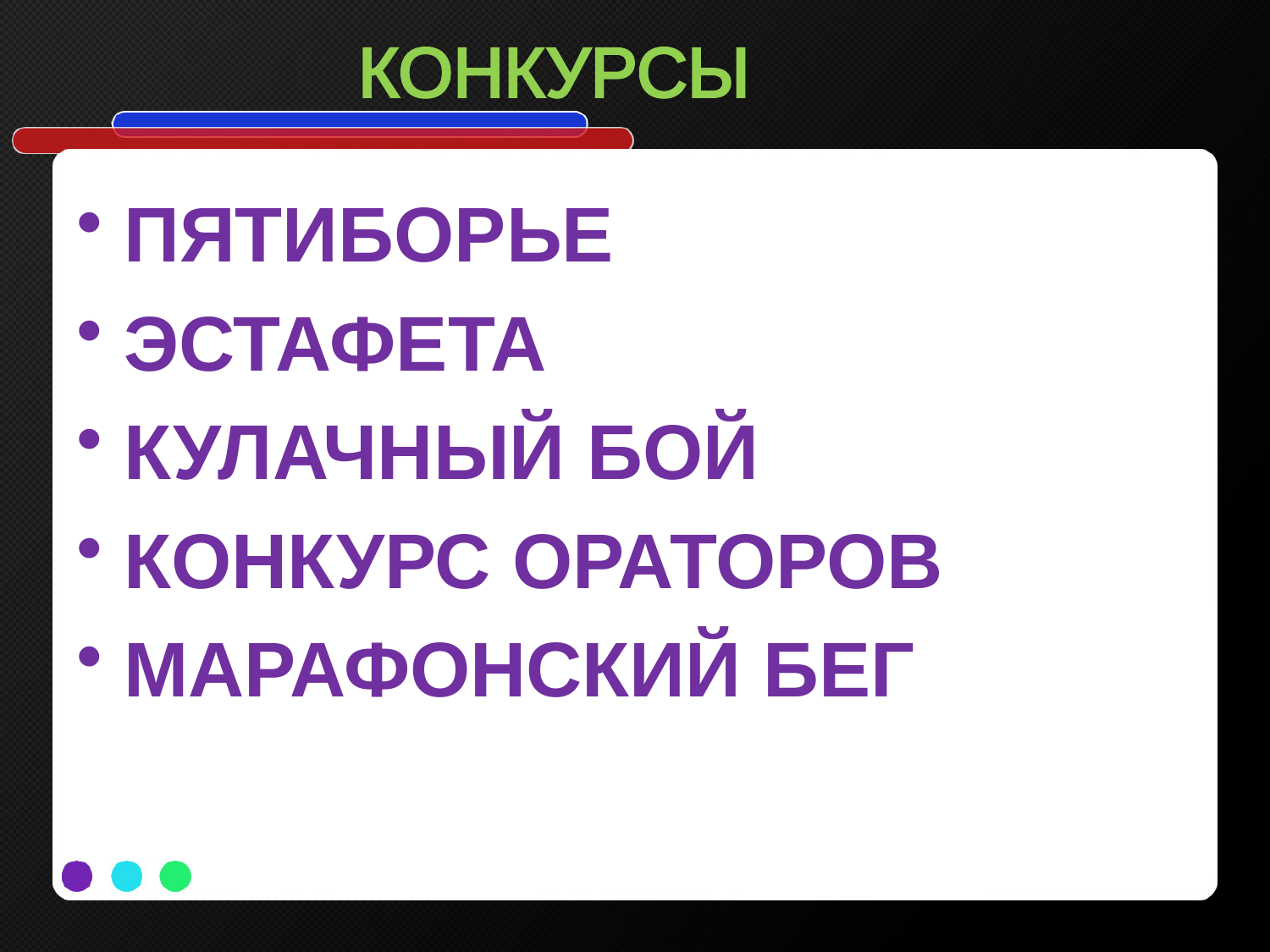

# КОНКУРСЫ
ПЯТИБОРЬЕ
ЭСТАФЕТА
КУЛАЧНЫЙ БОЙ
КОНКУРС ОРАТОРОВ
МАРАФОНСКИЙ БЕГ